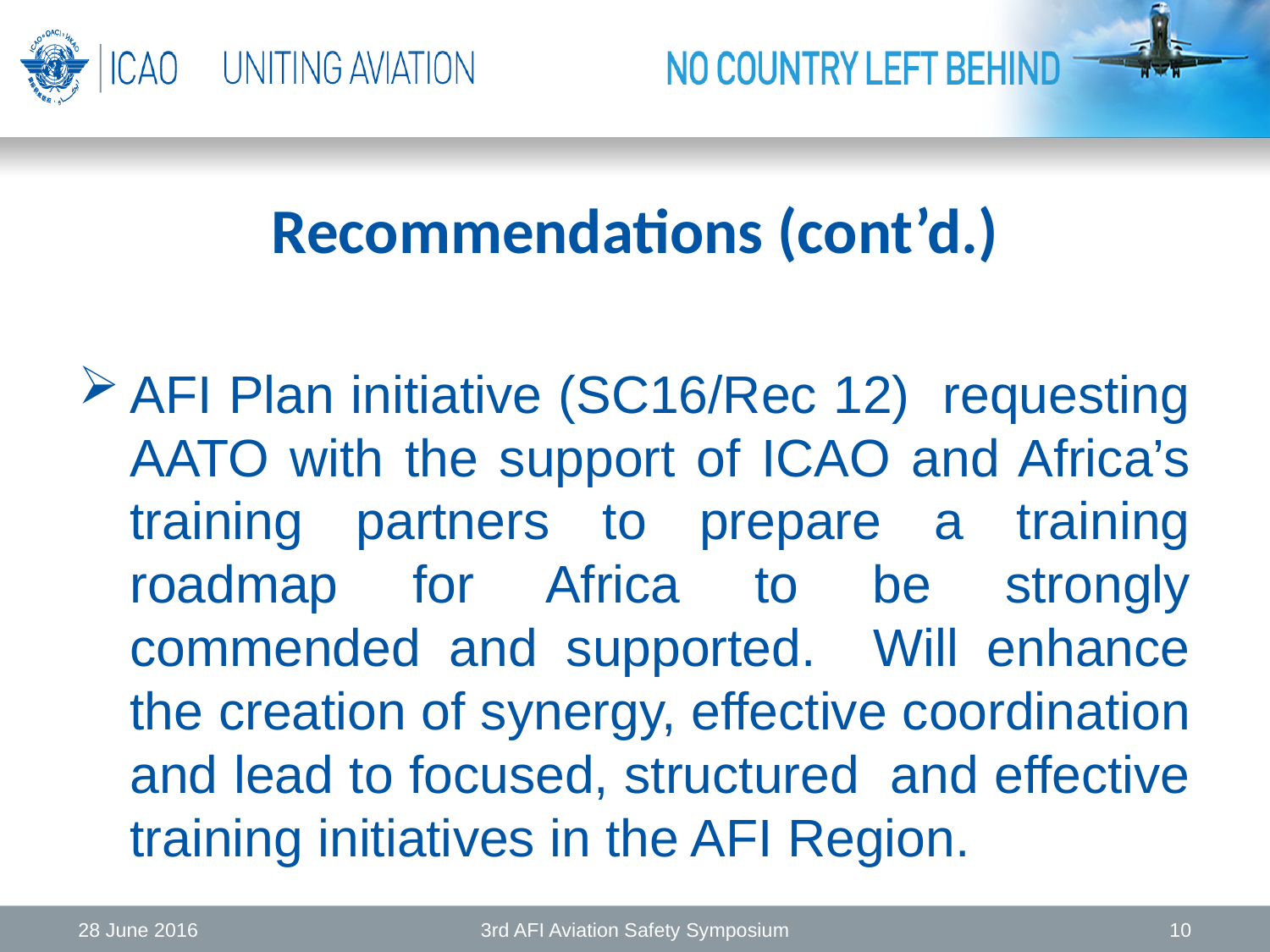

# Recommendations (cont’d.)
AFI Plan initiative (SC16/Rec 12)  requesting AATO with the support of ICAO and Africa’s training partners to prepare a training roadmap for Africa to be strongly commended and supported.  Will enhance the creation of synergy, effective coordination and lead to focused, structured  and effective training initiatives in the AFI Region.

28 June 2016
3rd AFI Aviation Safety Symposium
10